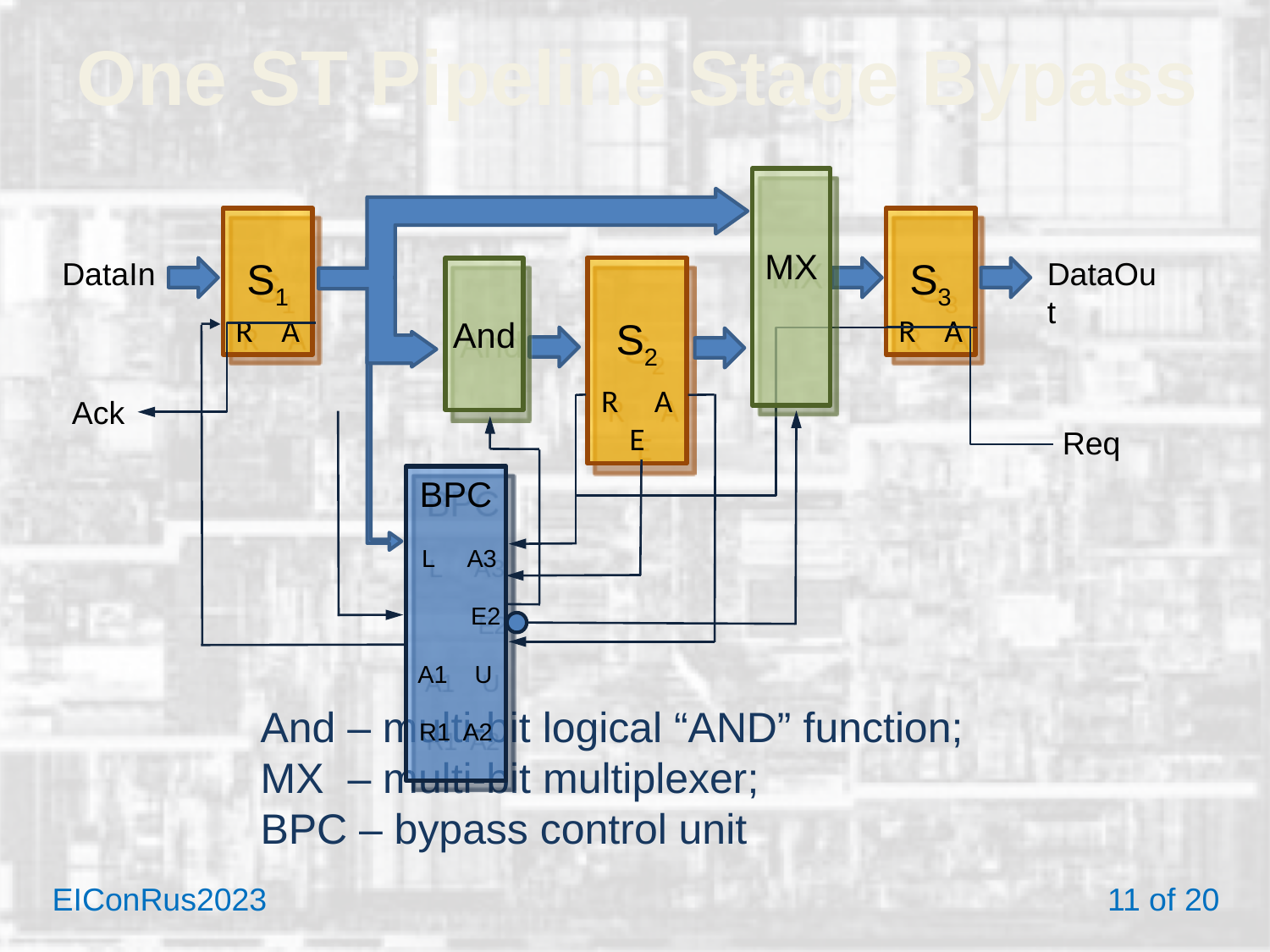

# One ST Pipeline Stage Bypass

MX

S1
R    A

S3
R    A
DataIn
DataOut

And

S2
R     A
E

Ack
Req

BPC
 L     A3
E2
 A1    U
R1  A2

And – multi-bit logical “AND” function;
MX  – multi-bit multiplexer;
BPC – bypass control unit
EIConRus2023 	                                		                                 11 of 20